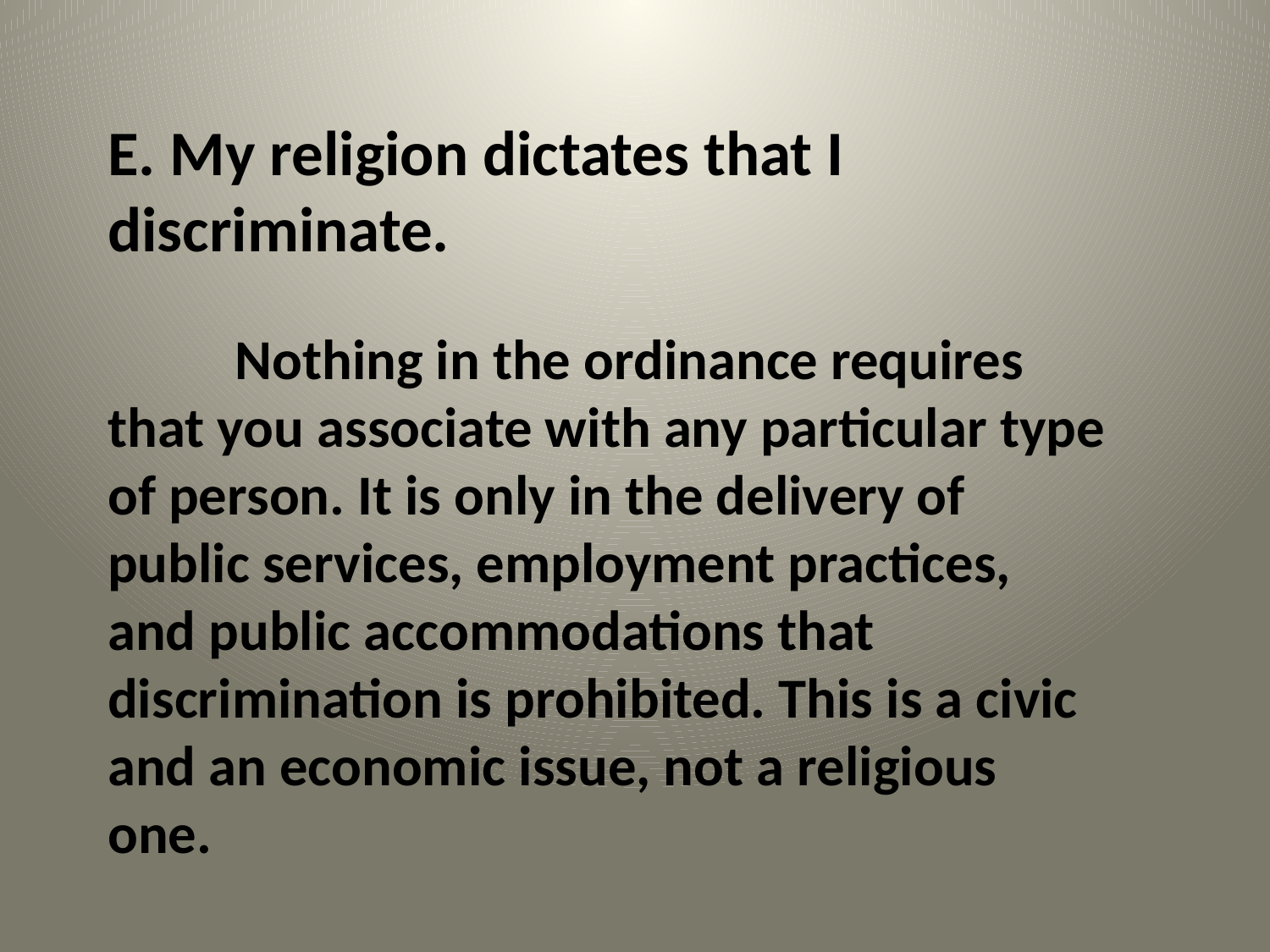

E. My religion dictates that I discriminate.

	Nothing in the ordinance requires that you associate with any particular type of person. It is only in the delivery of public services, employment practices, and public accommodations that discrimination is prohibited. This is a civic and an economic issue, not a religious one.